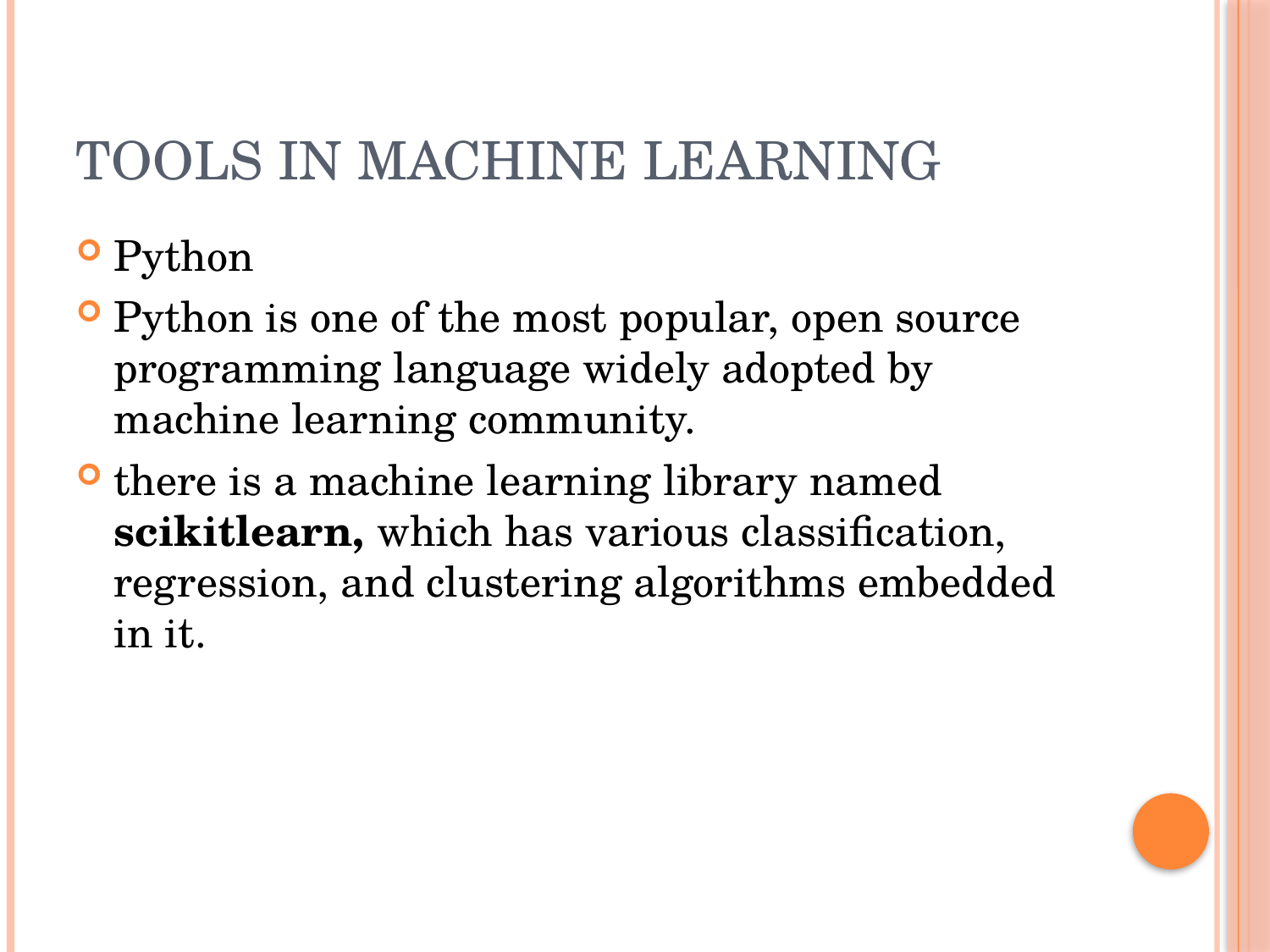

# TOOLS IN MACHINE LEARNING
Python
Python is one of the most popular, open source programming language widely adopted by machine learning community.
there is a machine learning library named scikitlearn, which has various classification, regression, and clustering algorithms embedded in it.